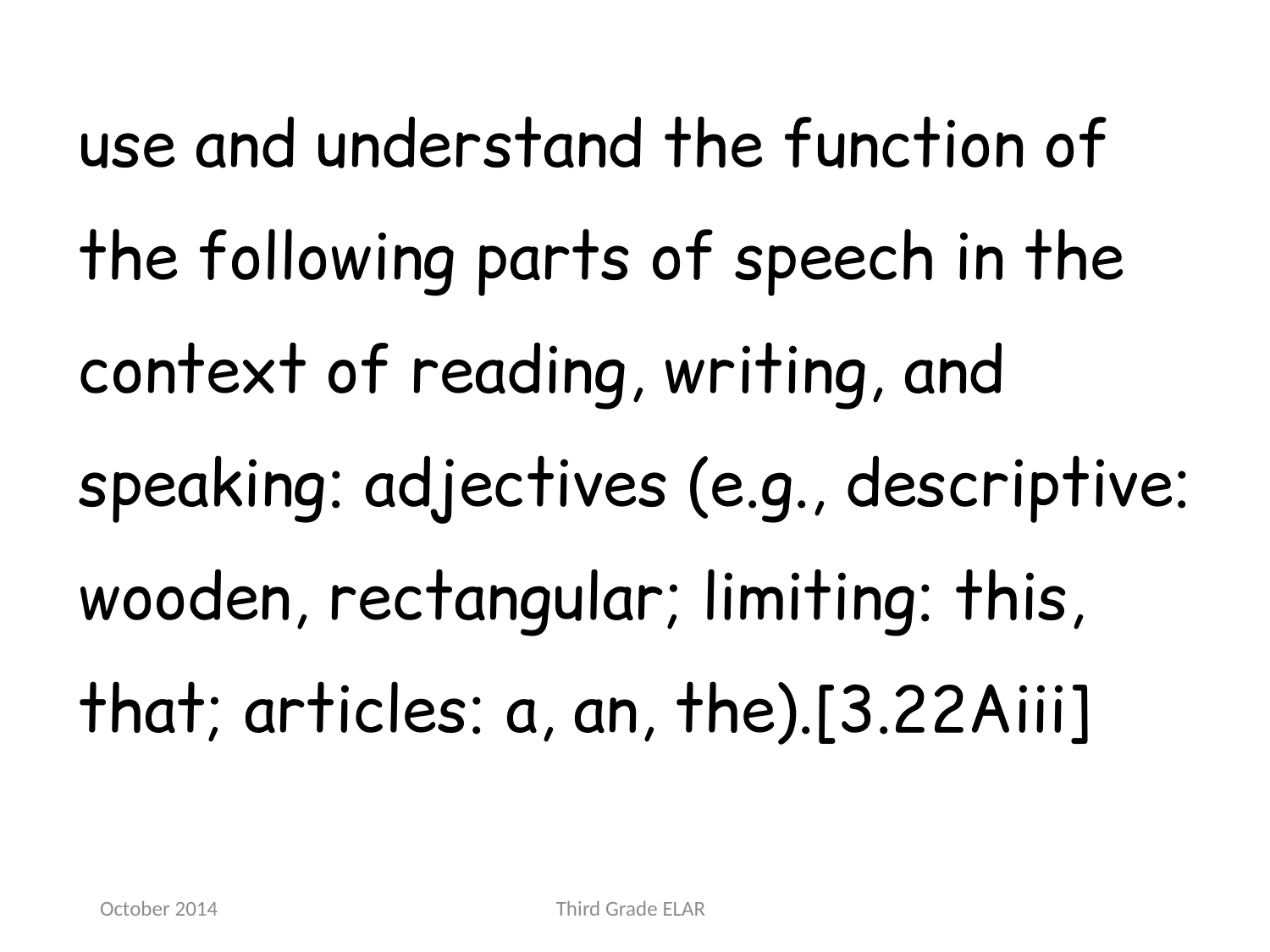

use and understand the function of the following parts of speech in the context of reading, writing, and speaking: adjectives (e.g., descriptive: wooden, rectangular; limiting: this, that; articles: a, an, the).[3.22Aiii]
October 2014
Third Grade ELAR